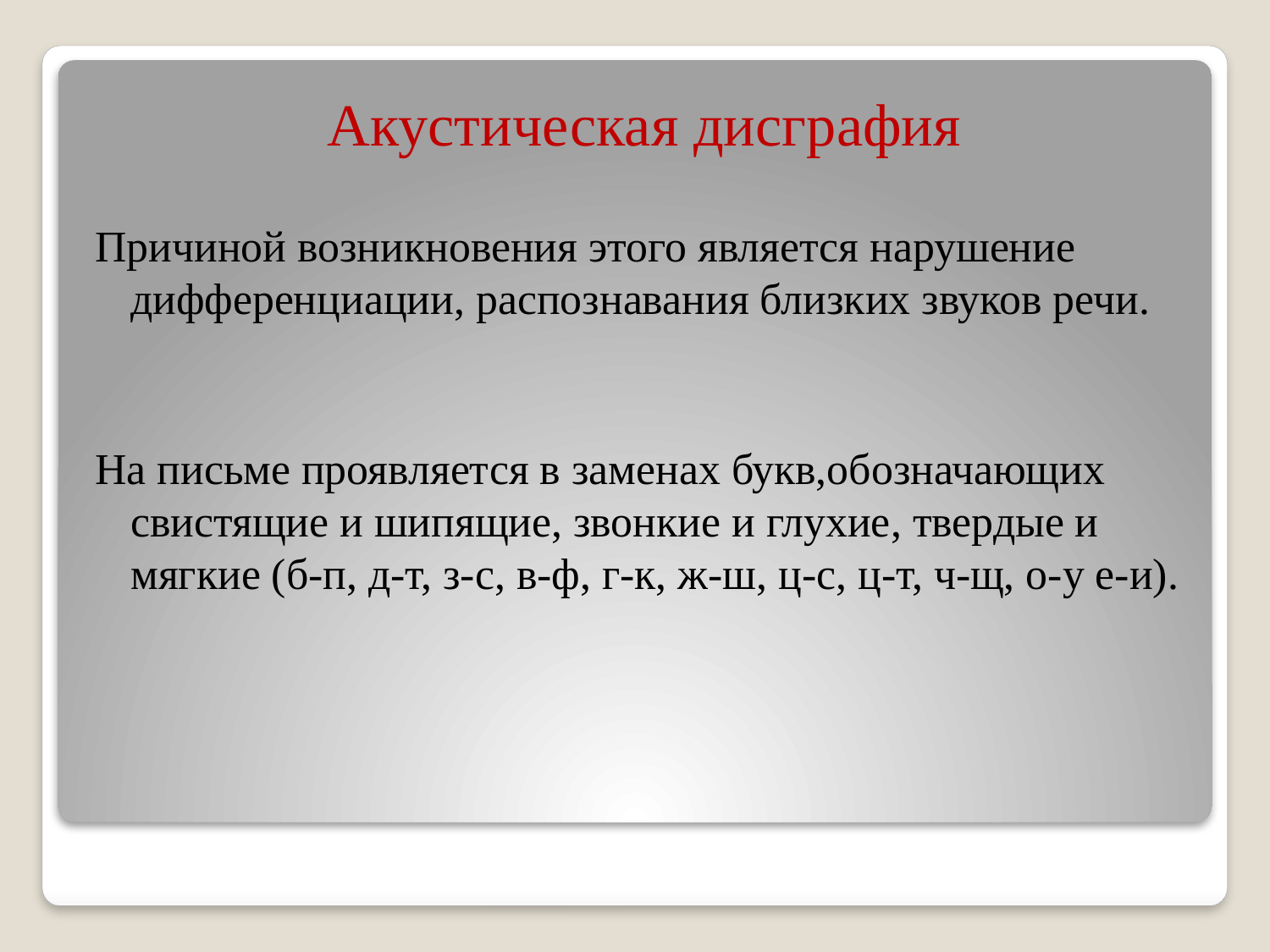

Акустическая дисграфия

Причиной возникновения этого является нарушение дифференциации, распознавания близких звуков речи.

На письме проявляется в заменах букв,обозначающих свистящие и шипящие, звонкие и глухие, твердые и мягкие (б-п, д-т, з-с, в-ф, г-к, ж-ш, ц-с, ц-т, ч-щ, о-у е-и).
#